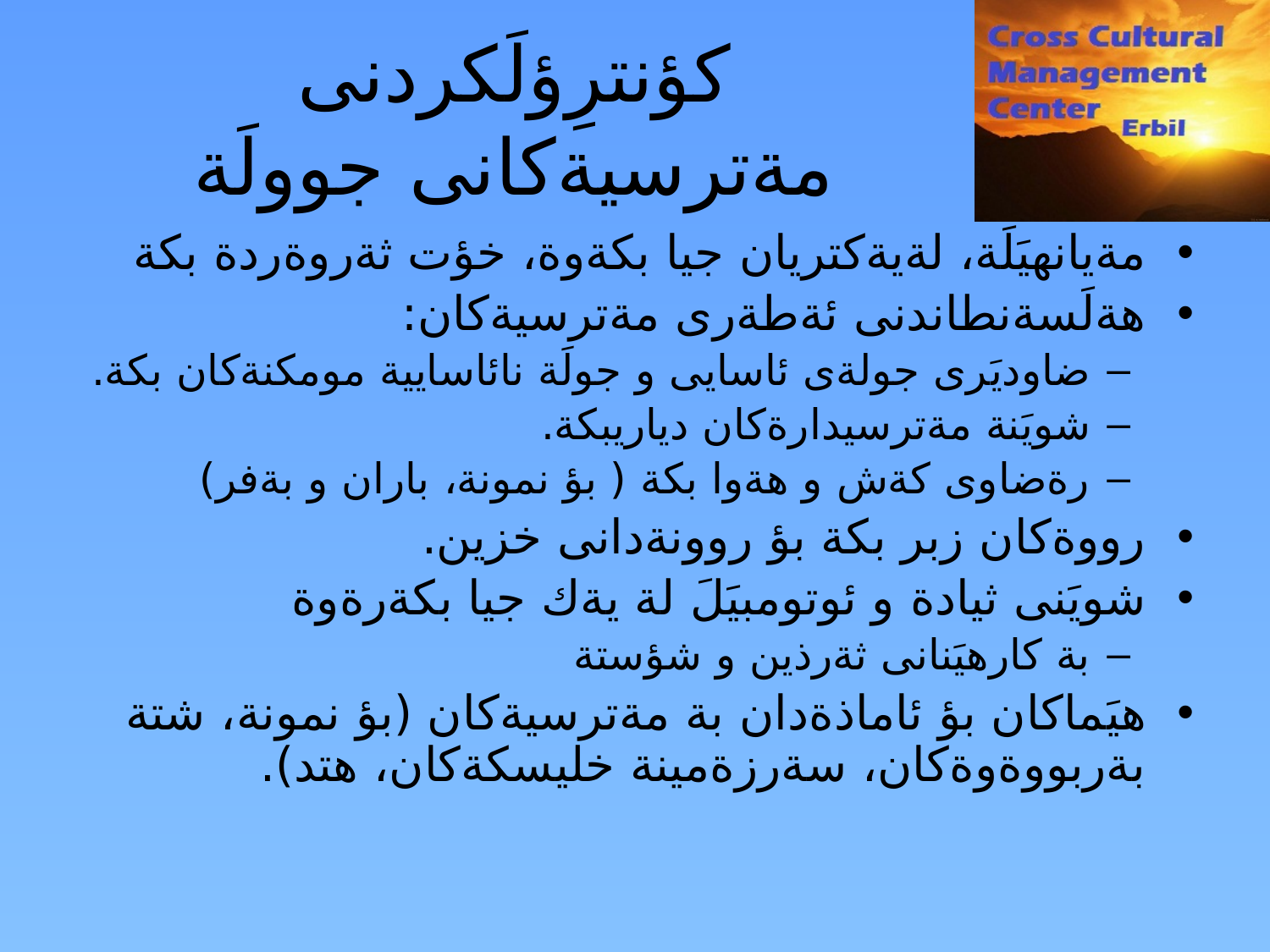

كؤنترِؤلَكردنى مةترسيةكانى جوولَة
مةيانهيَلَة، لةيةكتريان جيا بكةوة، خؤت ثةروةردة بكة
هةلَسةنطاندنى ئةطةرى مةترسيةكان:
ضاوديَرى جولةى ئاسايى و جولَة نائاسايية مومكنةكان بكة.
شويَنة مةترسيدارةكان دياريبكة.
رةضاوى كةش و هةوا بكة ( بؤ نمونة، باران و بةفر)
رووةكان زبر بكة بؤ روونةدانى خزين.
شويَنى ثيادة و ئوتومبيَلَ لة يةك جيا بكةرةوة
بة كارهيَنانى ثةرذين و شؤستة
هيَماكان بؤ ئاماذةدان بة مةترسيةكان (بؤ نمونة، شتة بةربووةوةكان، سةرزةمينة خليسكةكان، هتد).